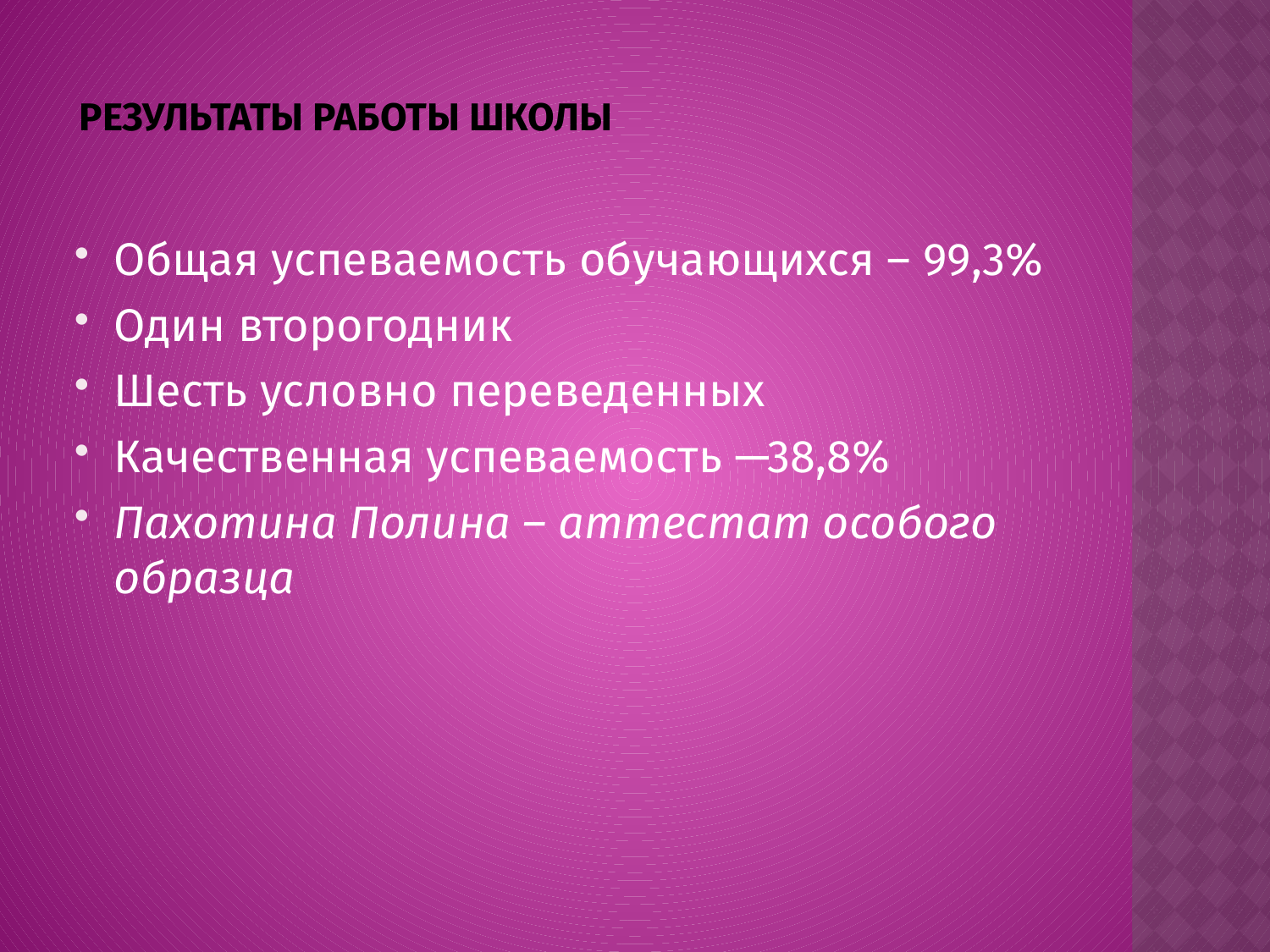

# РЕЗУЛЬТАТЫ РАБОТЫ ШКОЛЫ
Общая успеваемость обучающихся – 99,3%
Один второгодник
Шесть условно переведенных
Качественная успеваемость —38,8%
Пахотина Полина – аттестат особого образца